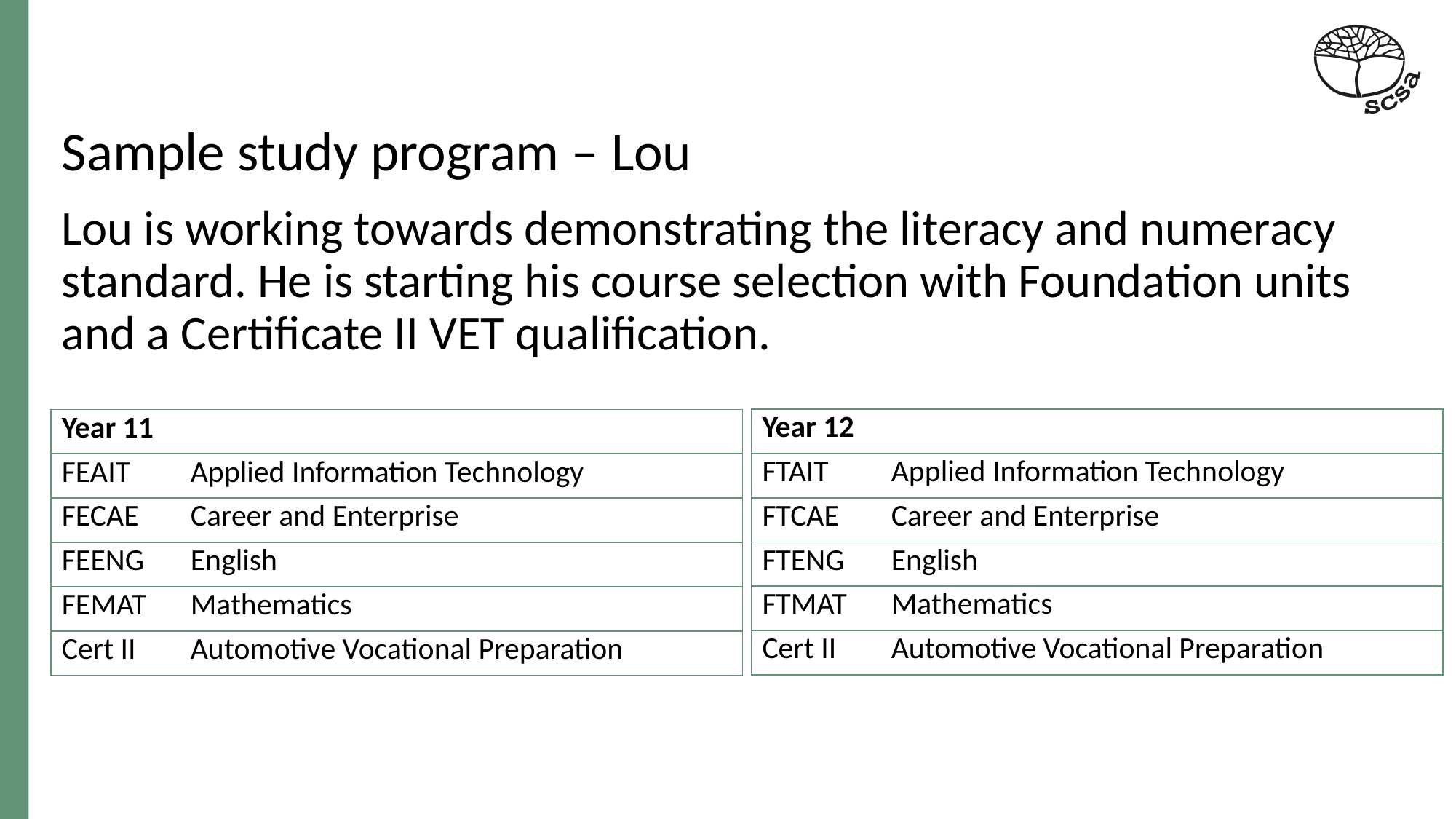

# Sample study program – Lou
Lou is working towards demonstrating the literacy and numeracy standard. He is starting his course selection with Foundation units and a Certificate II VET qualification.
| Year 12 |  |
| --- | --- |
| FTAIT | Applied Information Technology |
| FTCAE | Career and Enterprise |
| FTENG | English |
| FTMAT | Mathematics |
| Cert II | Automotive Vocational Preparation |
| Year 11 |  |
| --- | --- |
| FEAIT | Applied Information Technology |
| FECAE | Career and Enterprise |
| FEENG | English |
| FEMAT | Mathematics |
| Cert II | Automotive Vocational Preparation |